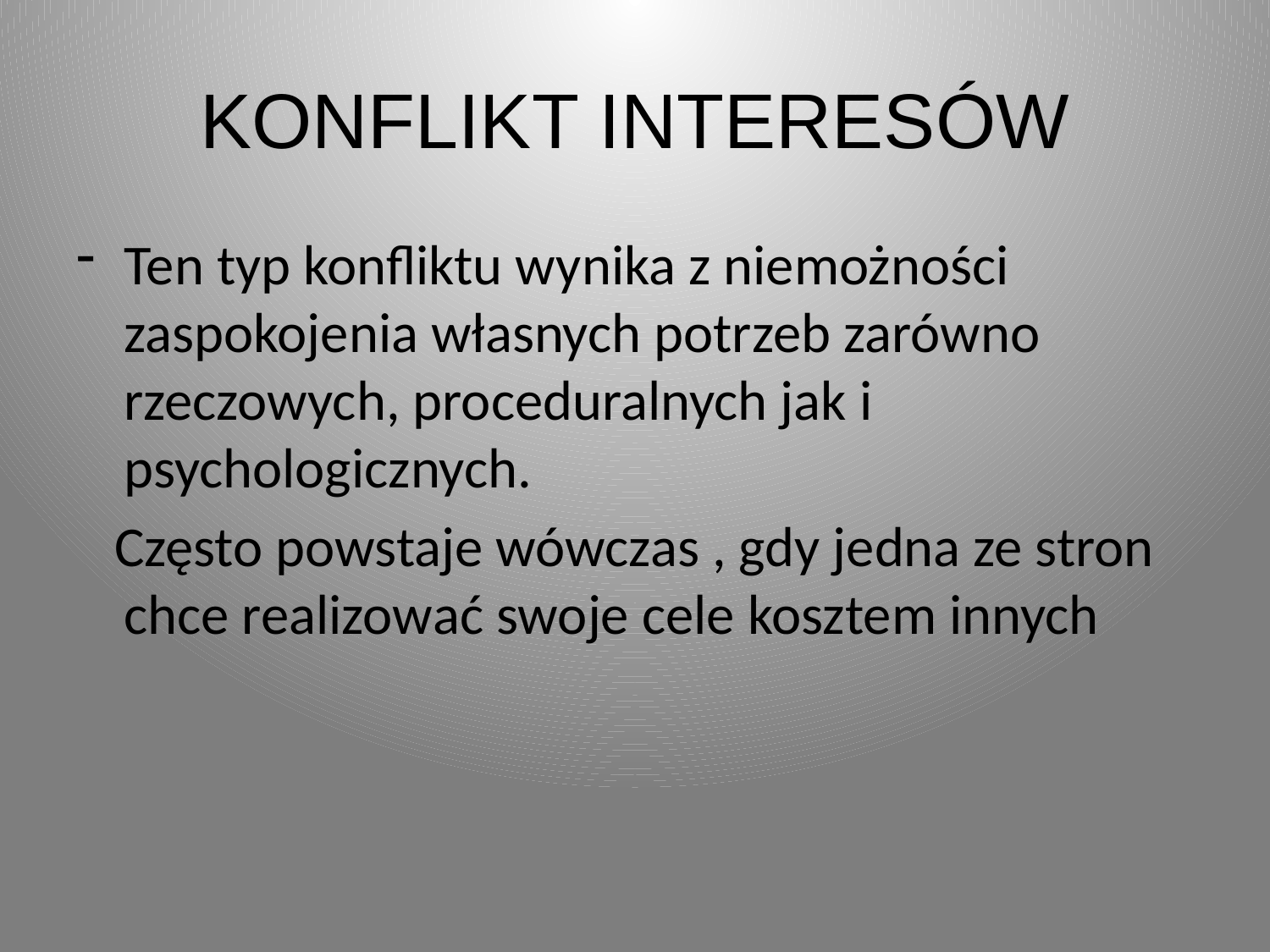

# KONFLIKT INTERESÓW
Ten typ konfliktu wynika z niemożności zaspokojenia własnych potrzeb zarówno rzeczowych, proceduralnych jak i psychologicznych.
   Często powstaje wówczas , gdy jedna ze stron chce realizować swoje cele kosztem innych